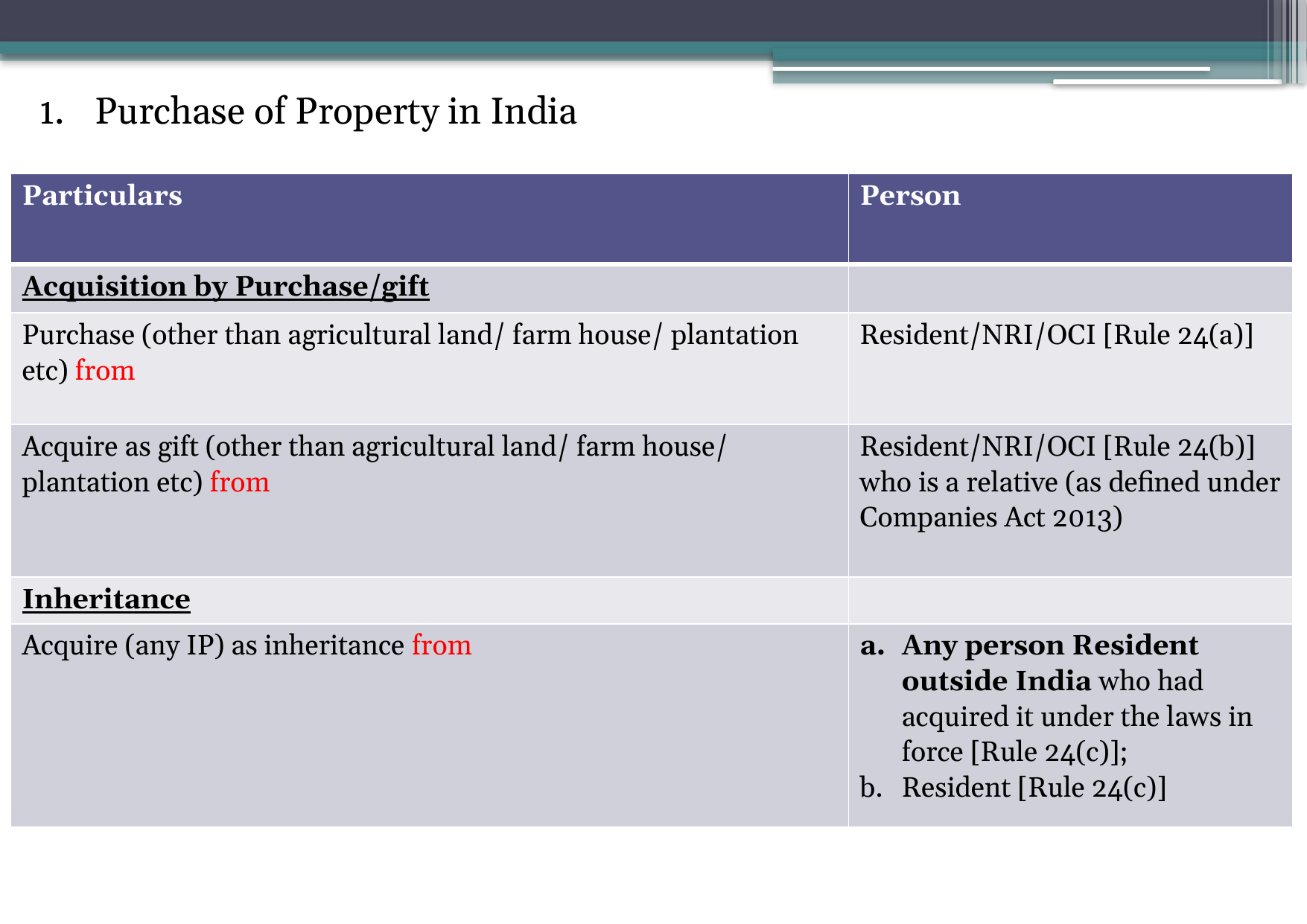

Purchase of Property in India
| Particulars | Person |
| --- | --- |
| Acquisition by Purchase/gift |  |
| Purchase (other than agricultural land/ farm house/ plantation etc) from | Resident/NRI/OCI [Rule 24(a)] |
| Acquire as gift (other than agricultural land/ farm house/ plantation etc) from | Resident/NRI/OCI [Rule 24(b)] who is a relative (as defined under Companies Act 2013) |
| Inheritance |  |
| Acquire (any IP) as inheritance from | Any person Resident outside India who had acquired it under the laws in force [Rule 24(c)]; Resident [Rule 24(c)] |